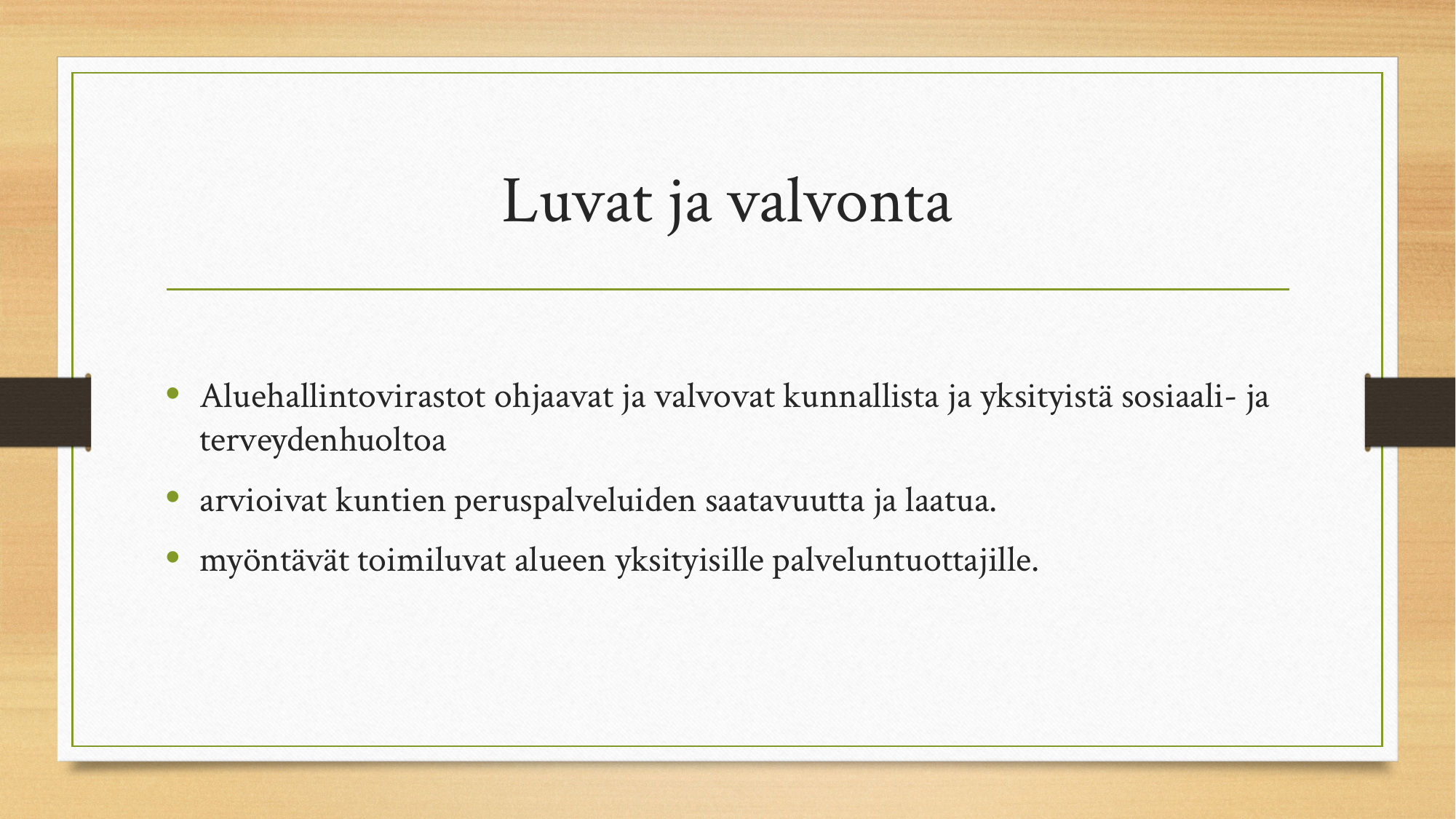

# Luvat ja valvonta

Aluehallintovirastot ohjaavat ja valvovat kunnallista ja yksityistä sosiaali- ja terveydenhuoltoa
arvioivat kuntien peruspalveluiden saatavuutta ja laatua.
myöntävät toimiluvat alueen yksityisille palveluntuottajille.